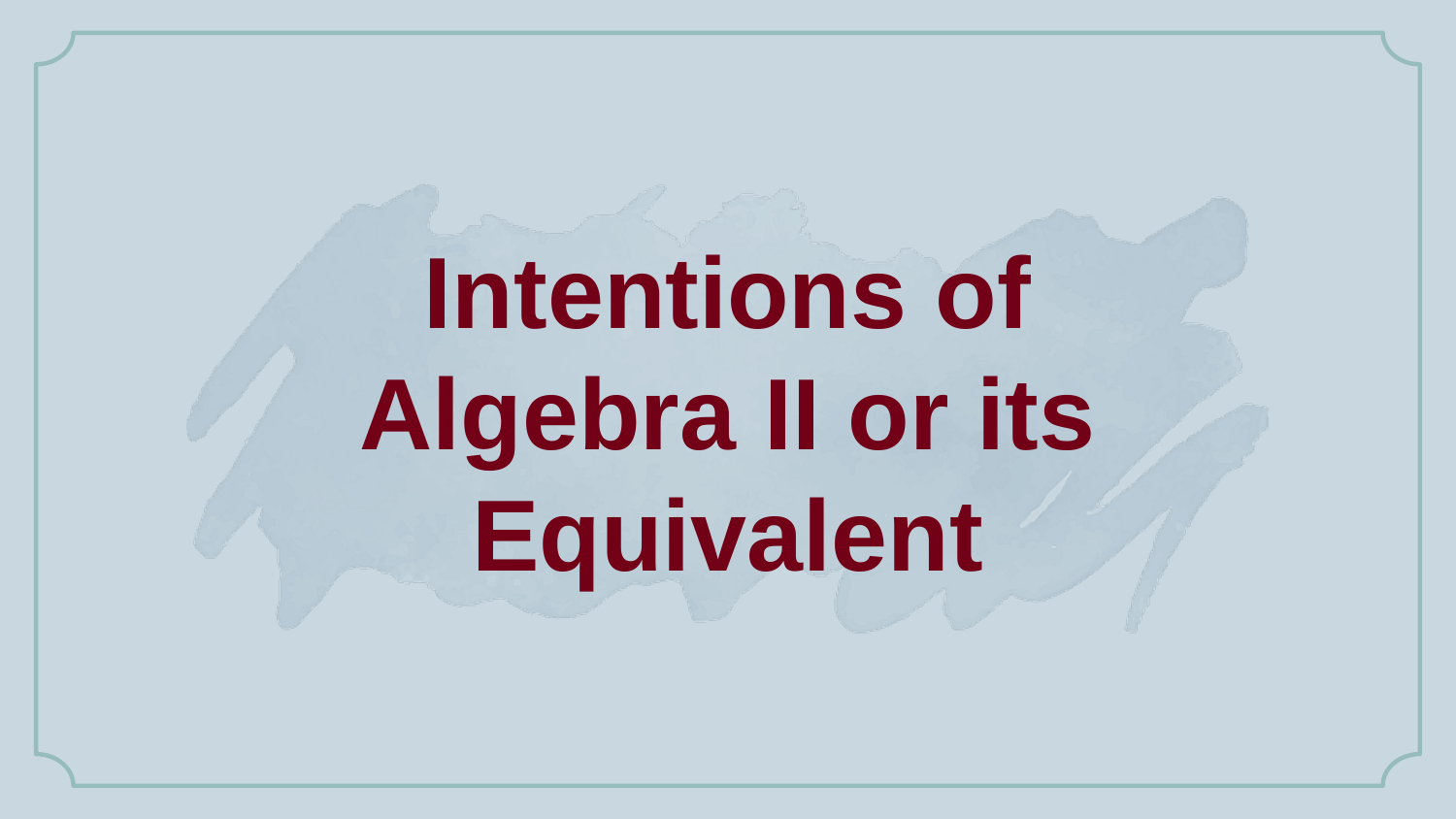

# Intentions of Algebra II or its Equivalent